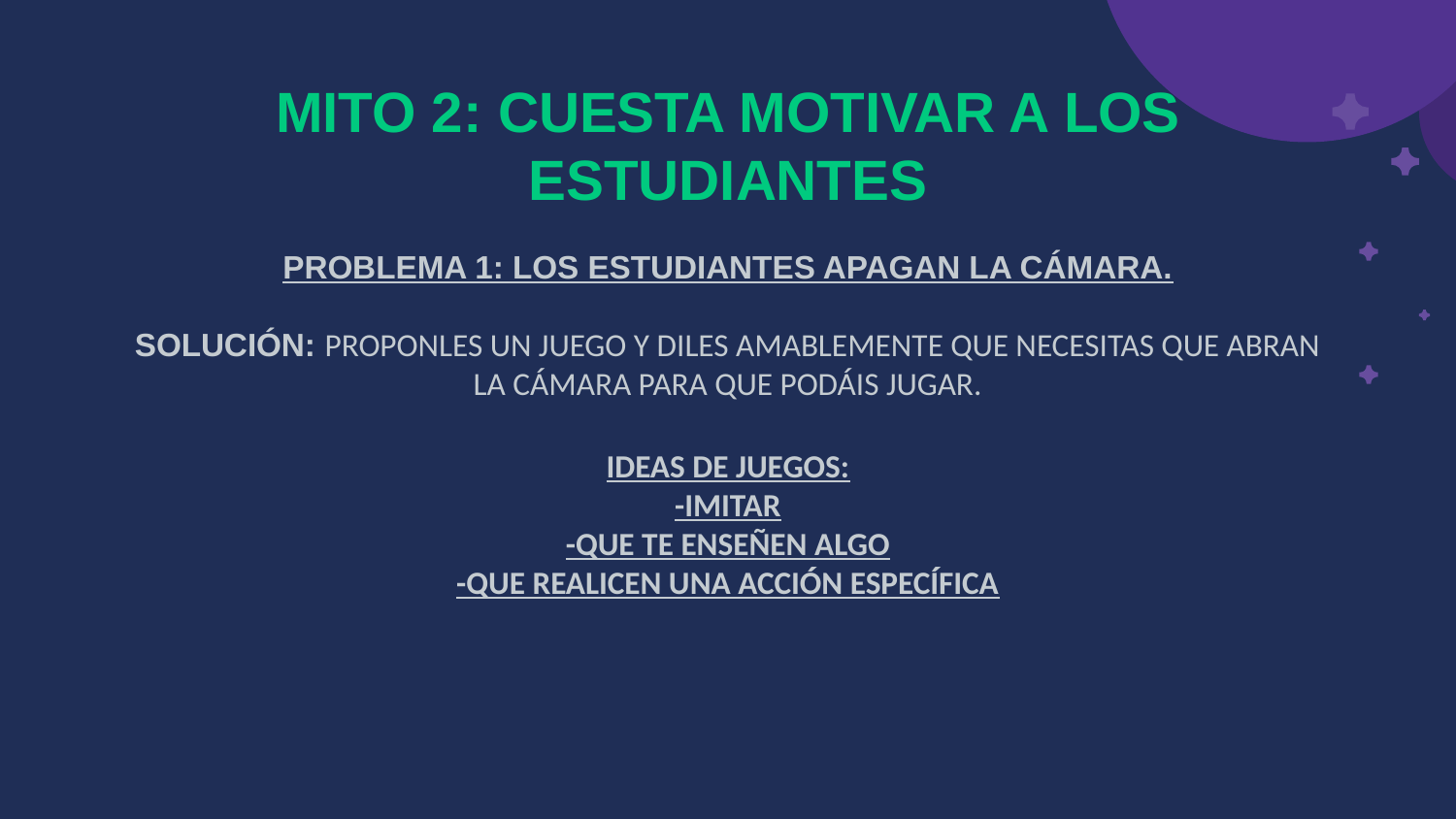

# MITO 2: CUESTA MOTIVAR A LOS ESTUDIANTES
PROBLEMA 1: LOS ESTUDIANTES APAGAN LA CÁMARA.

SOLUCIÓN: PROPONLES UN JUEGO Y DILES AMABLEMENTE QUE NECESITAS QUE ABRAN LA CÁMARA PARA QUE PODÁIS JUGAR.

IDEAS DE JUEGOS:
-IMITAR
-QUE TE ENSEÑEN ALGO
-QUE REALICEN UNA ACCIÓN ESPECÍFICA